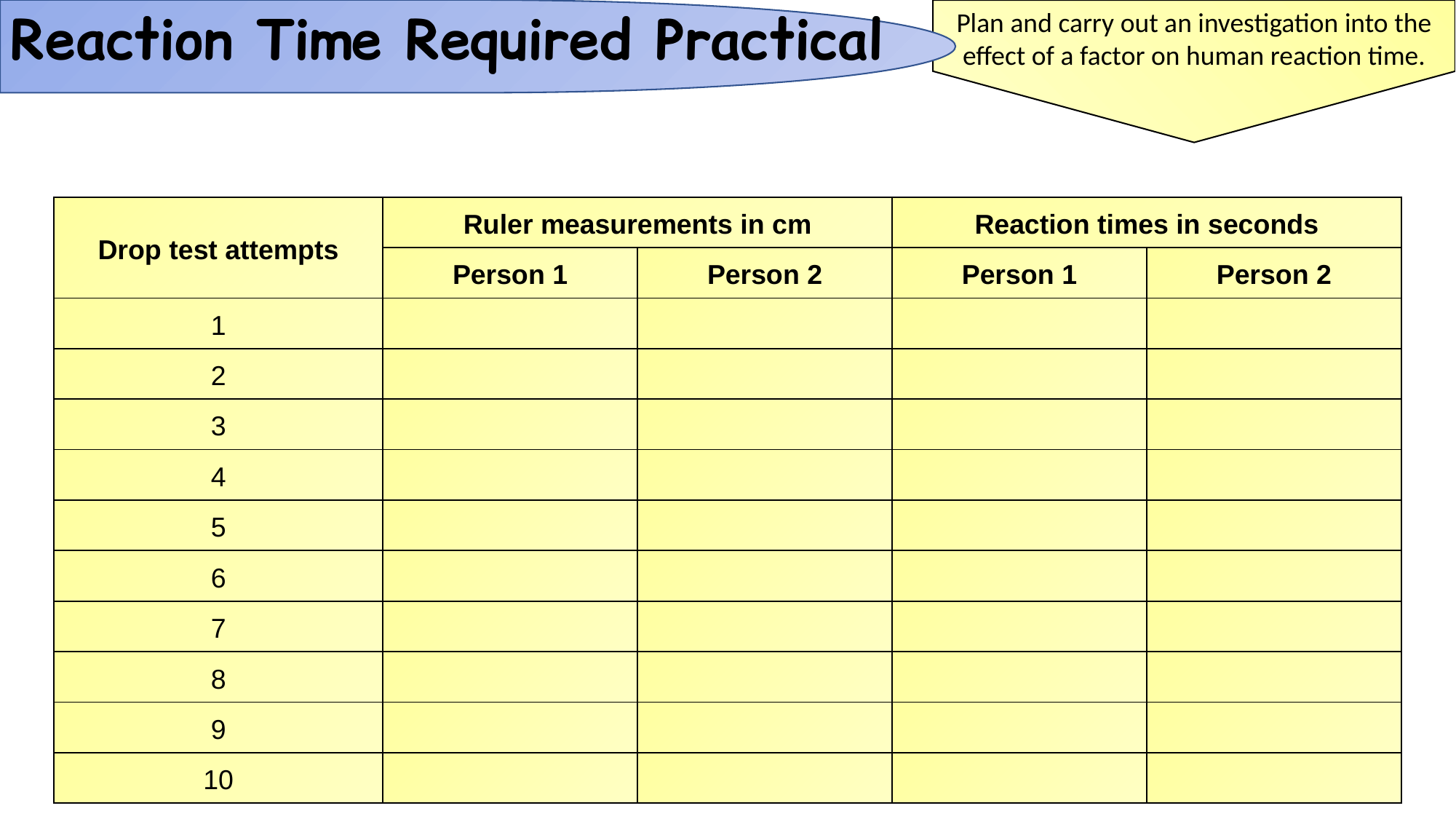

Plan and carry out an investigation into the effect of a factor on human reaction time.

Reaction Time Required Practical

| Drop test attempts | Ruler measurements in cm |  | Reaction times in seconds |  |
| --- | --- | --- | --- | --- |
|  | Person 1 | Person 2 | Person 1 | Person 2 |
| 1 |  |  |  |  |
| 2 |  |  |  |  |
| 3 |  |  |  |  |
| 4 |  |  |  |  |
| 5 |  |  |  |  |
| 6 |  |  |  |  |
| 7 |  |  |  |  |
| 8 |  |  |  |  |
| 9 |  |  |  |  |
| 10 |  |  |  |  |